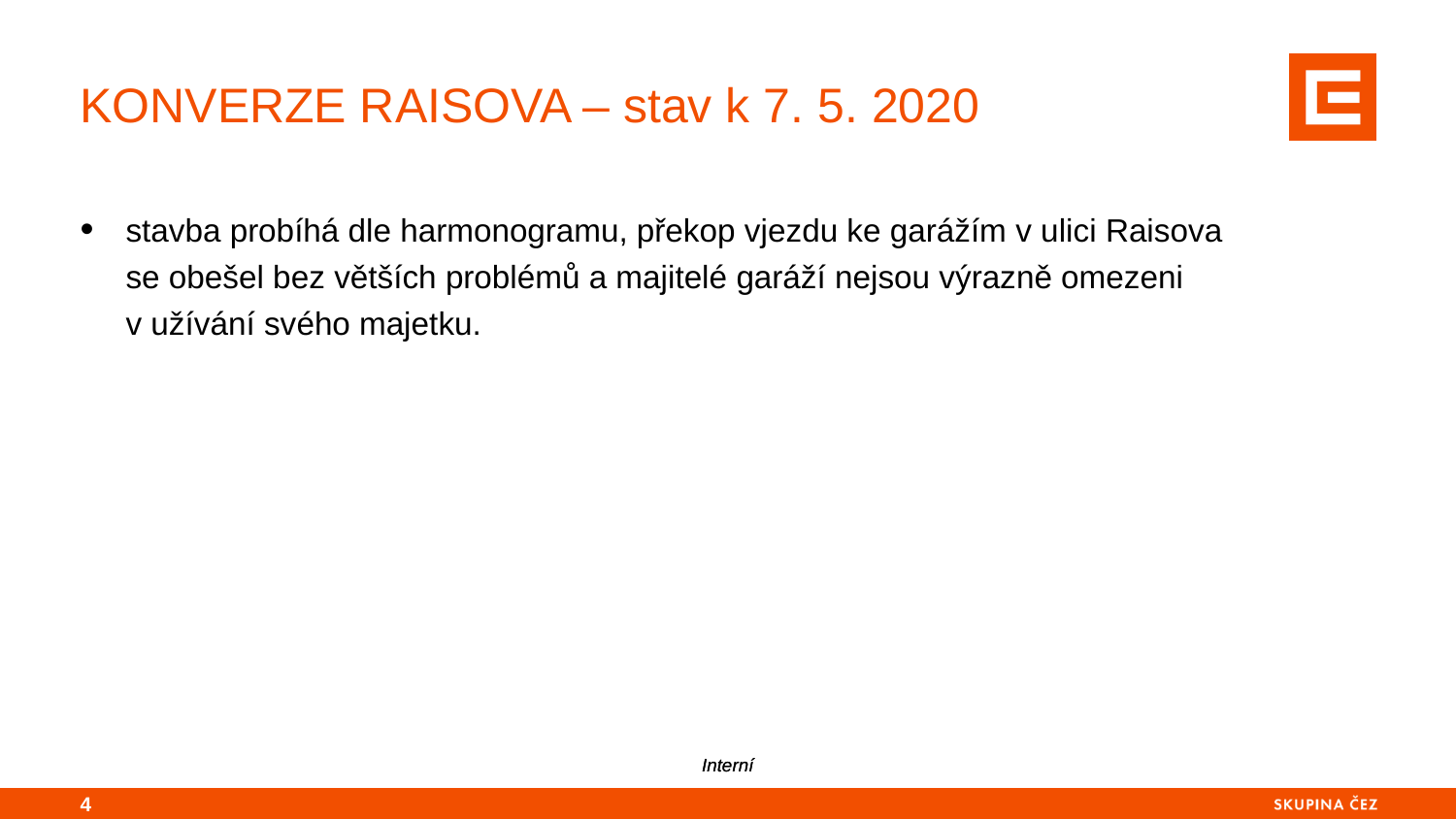

# KONVERZE RAISOVA – stav k 7. 5. 2020
stavba probíhá dle harmonogramu, překop vjezdu ke garážím v ulici Raisova se obešel bez větších problémů a majitelé garáží nejsou výrazně omezeni v užívání svého majetku.
4